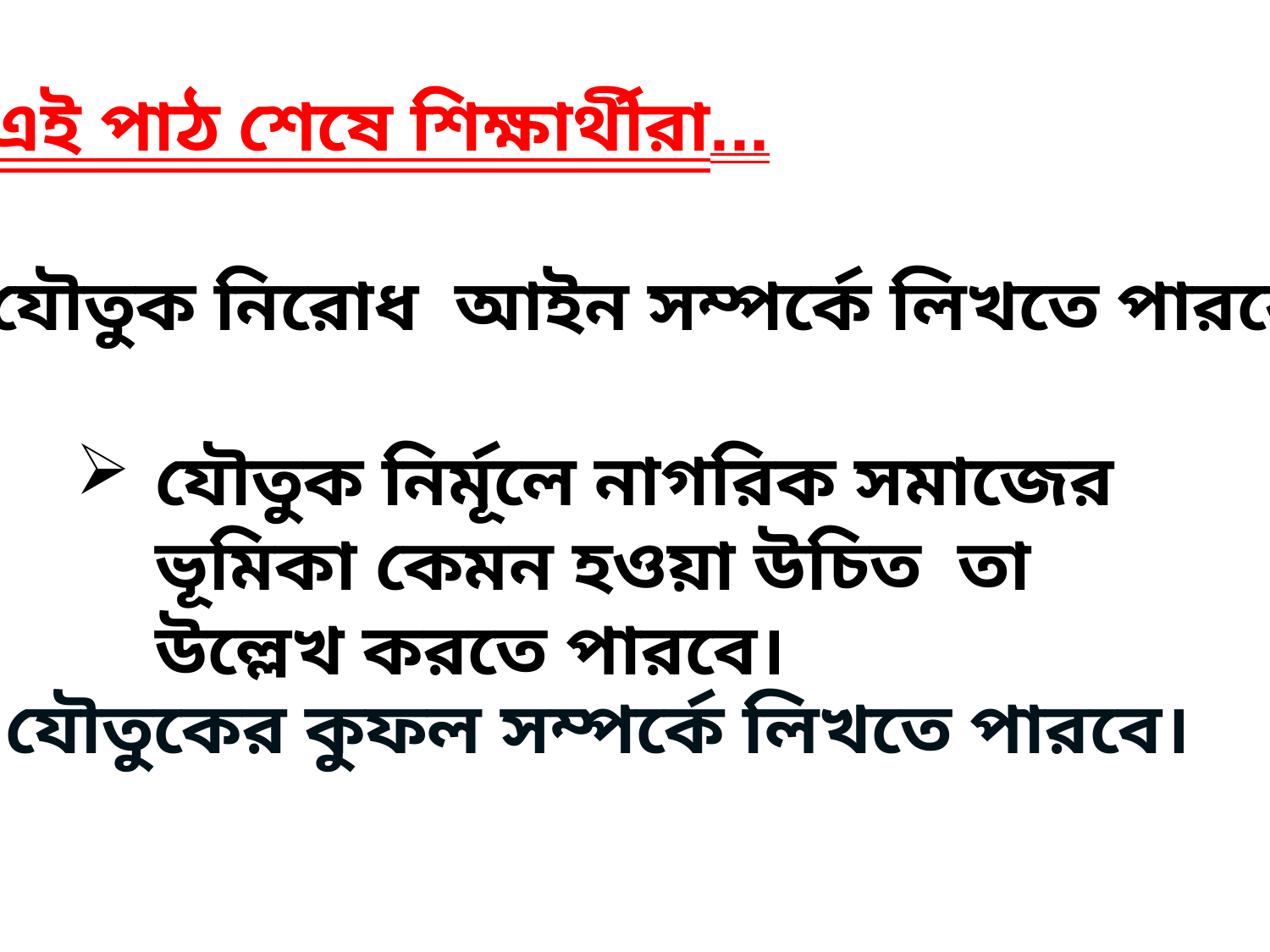

এই পাঠ শেষে শিক্ষার্থীরা...
যৌতুক নিরোধ  আইন সম্পর্কে লিখতে পারবে।
যৌতুক নির্মূলে নাগরিক সমাজের ভূমিকা কেমন হওয়া উচিত  তা উল্লেখ করতে পারবে।
যৌতুকের কুফল সম্পর্কে লিখতে পারবে।